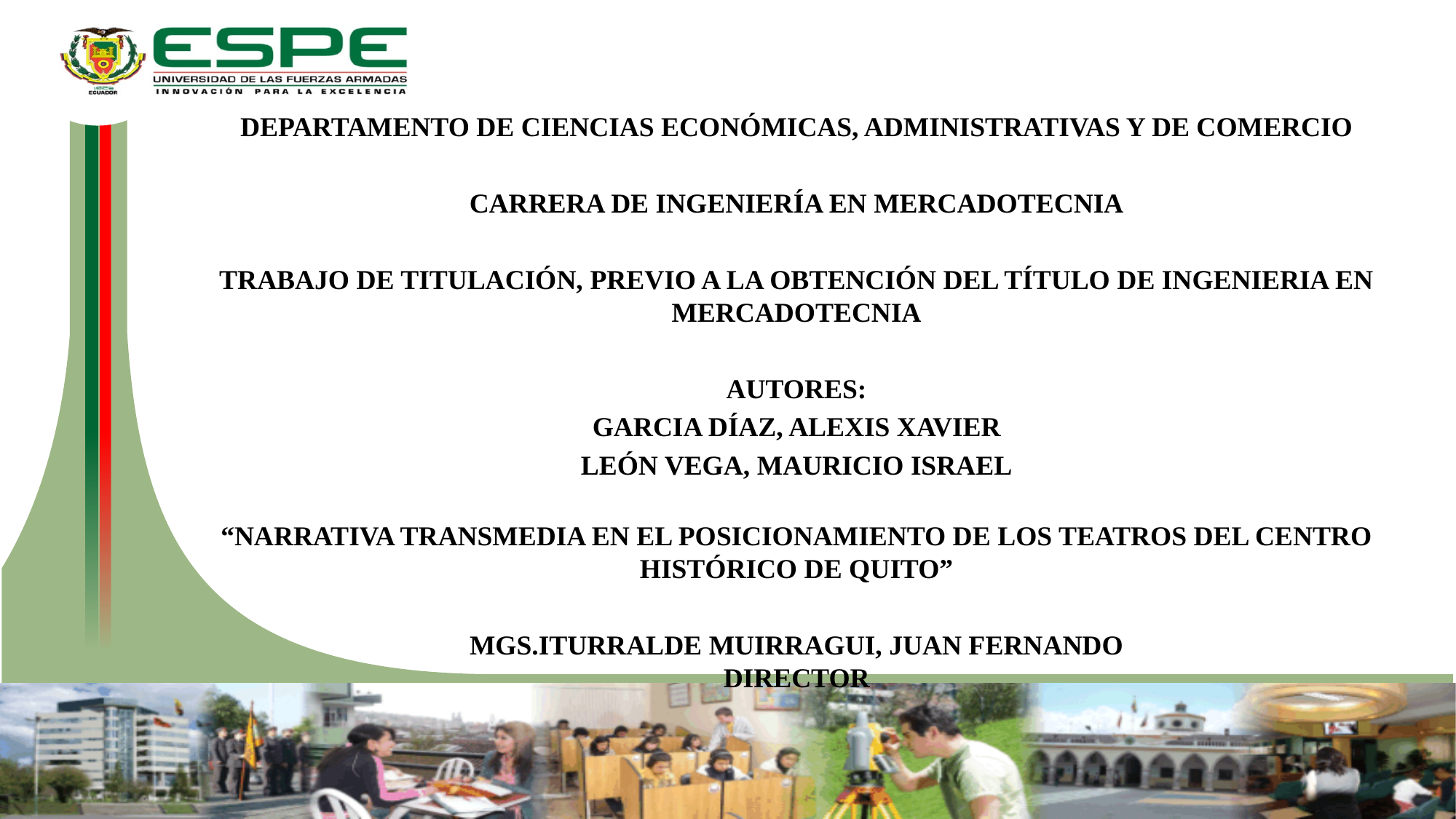

DEPARTAMENTO DE CIENCIAS ECONÓMICAS, ADMINISTRATIVAS Y DE COMERCIO

CARRERA DE INGENIERÍA EN MERCADOTECNIA

TRABAJO DE TITULACIÓN, PREVIO A LA OBTENCIÓN DEL TÍTULO DE INGENIERIA EN MERCADOTECNIA

AUTORES:
GARCIA DÍAZ, ALEXIS XAVIER
LEÓN VEGA, MAURICIO ISRAEL
“NARRATIVA TRANSMEDIA EN EL POSICIONAMIENTO DE LOS TEATROS DEL CENTRO HISTÓRICO DE QUITO”

MGS.ITURRALDE MUIRRAGUI, JUAN FERNANDO
DIRECTOR